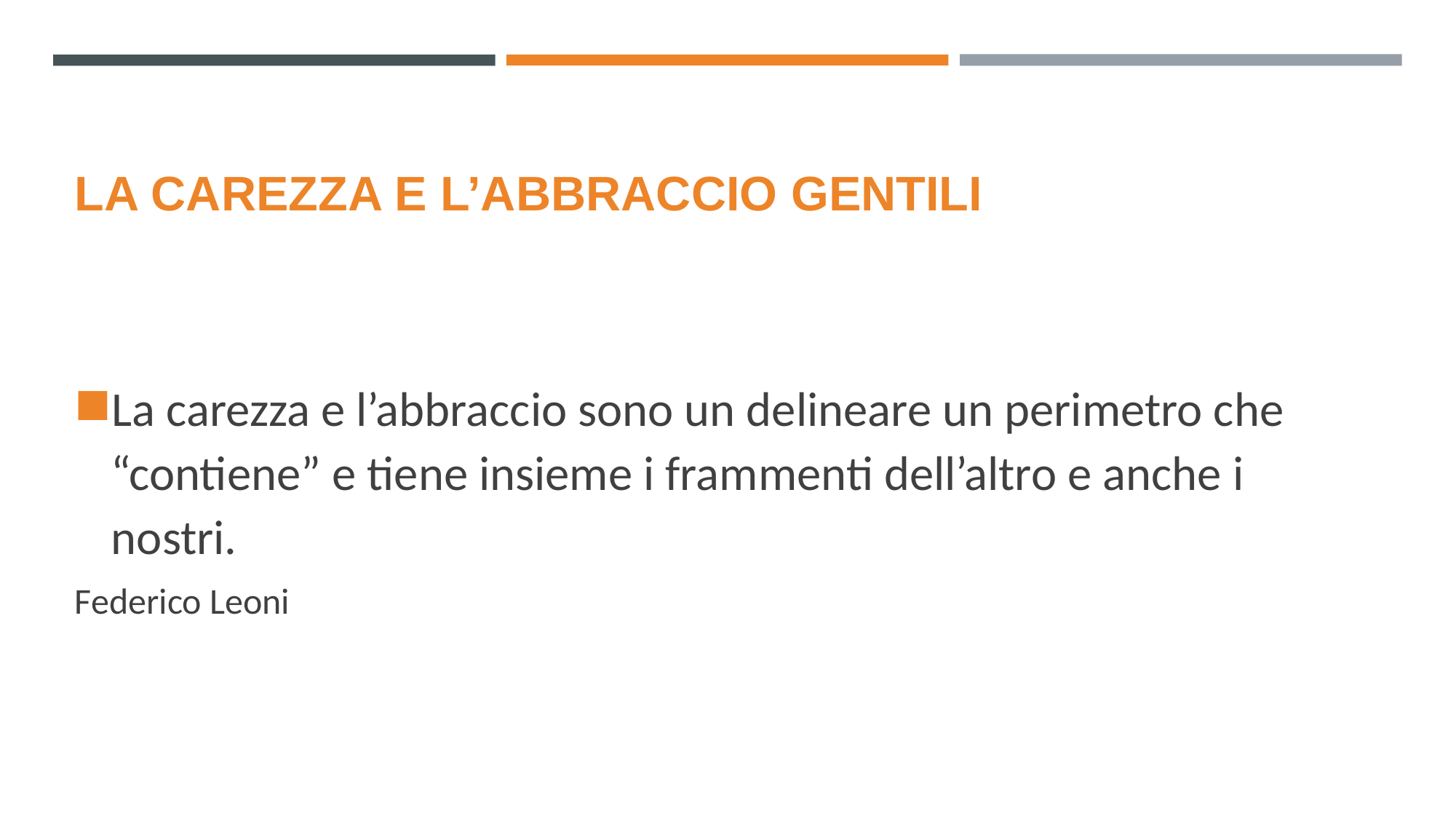

# La carezza e l’abbraccio gentili
La carezza e l’abbraccio sono un delineare un perimetro che “contiene” e tiene insieme i frammenti dell’altro e anche i nostri.
Federico Leoni